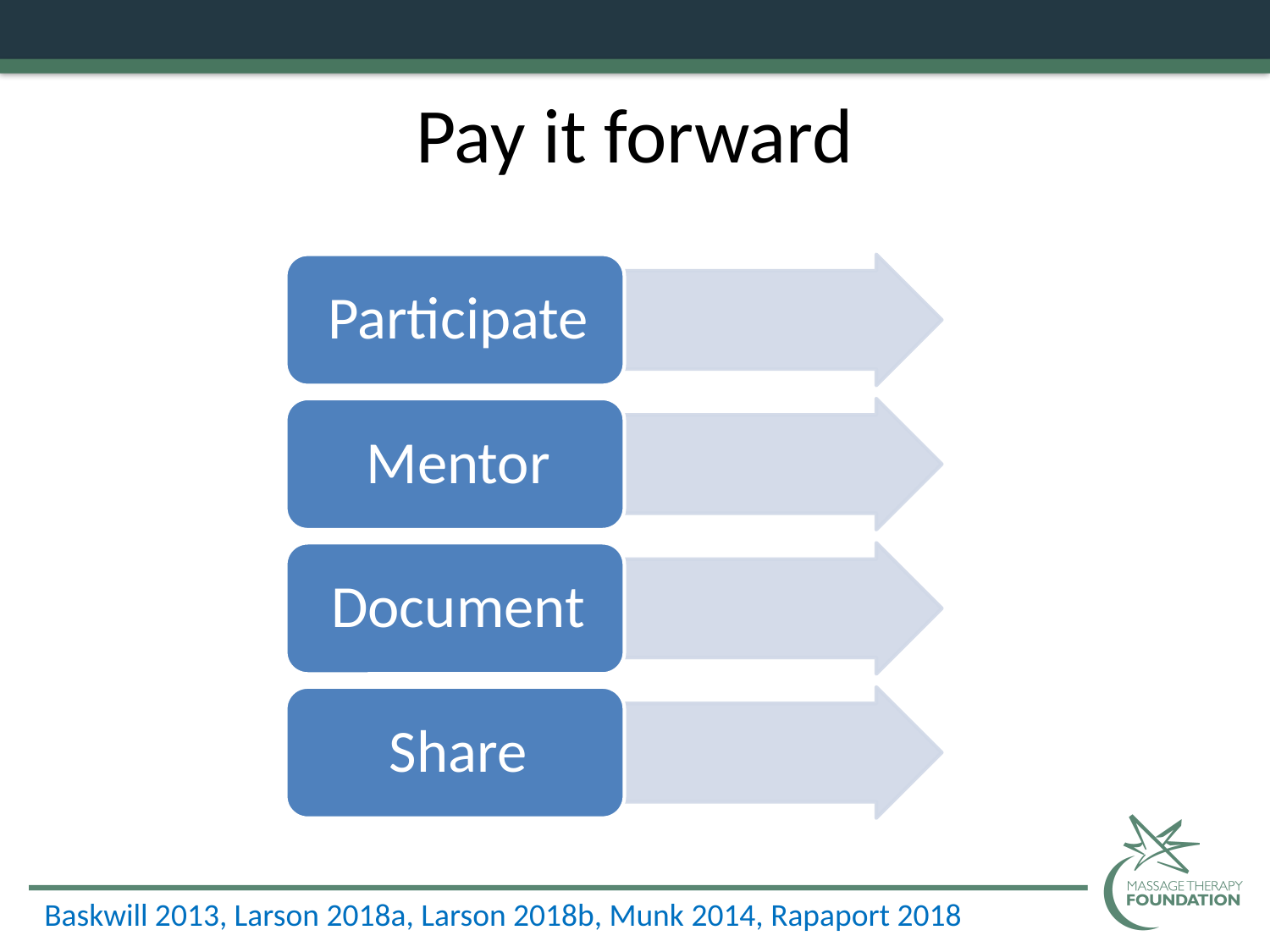

# Pay it forward
Participate
Mentor
Document
Share
Baskwill 2013, Larson 2018a, Larson 2018b, Munk 2014, Rapaport 2018